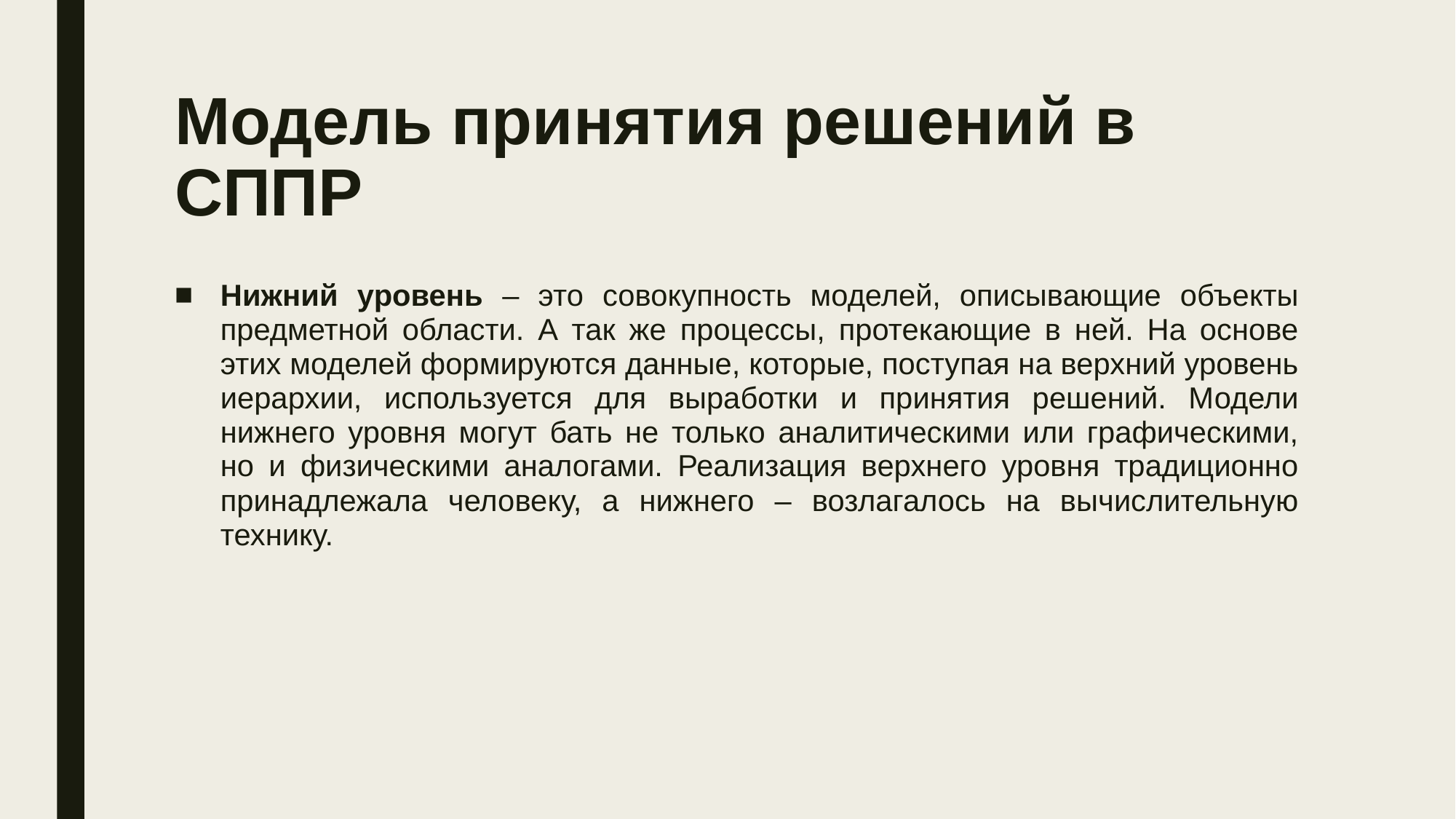

# Модель принятия решений в СППР
Нижний уровень – это совокупность моделей, описывающие объекты предметной области. А так же процессы, протекающие в ней. На основе этих моделей формируются данные, которые, поступая на верхний уровень иерархии, используется для выработки и принятия решений. Модели нижнего уровня могут бать не только аналитическими или графическими, но и физическими аналогами. Реализация верхнего уровня традиционно принадлежала человеку, а нижнего – возлагалось на вычислительную технику.